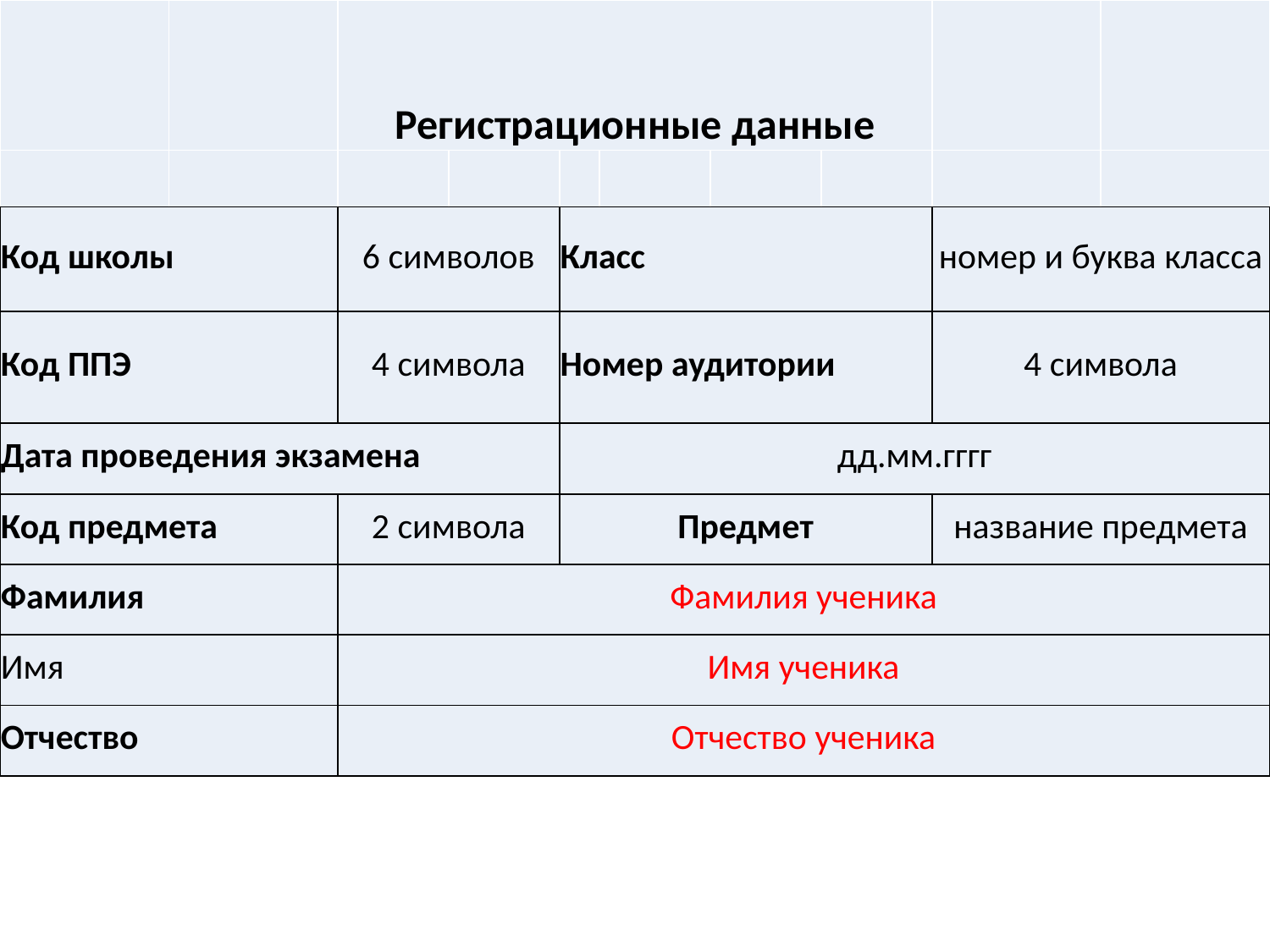

|  |  | Регистрационные данные |  |  |  |  |  |  |  |
| --- | --- | --- | --- | --- | --- | --- | --- | --- | --- |
|  |  |  |  |  |  |  |  |  |  |
| Код школы |  | 6 символов |  | Класс |  |  |  | номер и буква класса |  |
| Код ППЭ |  | 4 символа |  | Номер аудитории |  |  |  | 4 символа |  |
| Дата проведения экзамена |  |  |  | дд.мм.гггг |  |  |  |  |  |
| Код предмета |  | 2 символа |  | Предмет |  |  |  | название предмета |  |
| Фамилия |  | Фамилия ученика |  |  |  |  |  |  |  |
| Имя |  | Имя ученика |  |  |  |  |  |  |  |
| Отчество |  | Отчество ученика |  |  |  |  |  |  |  |